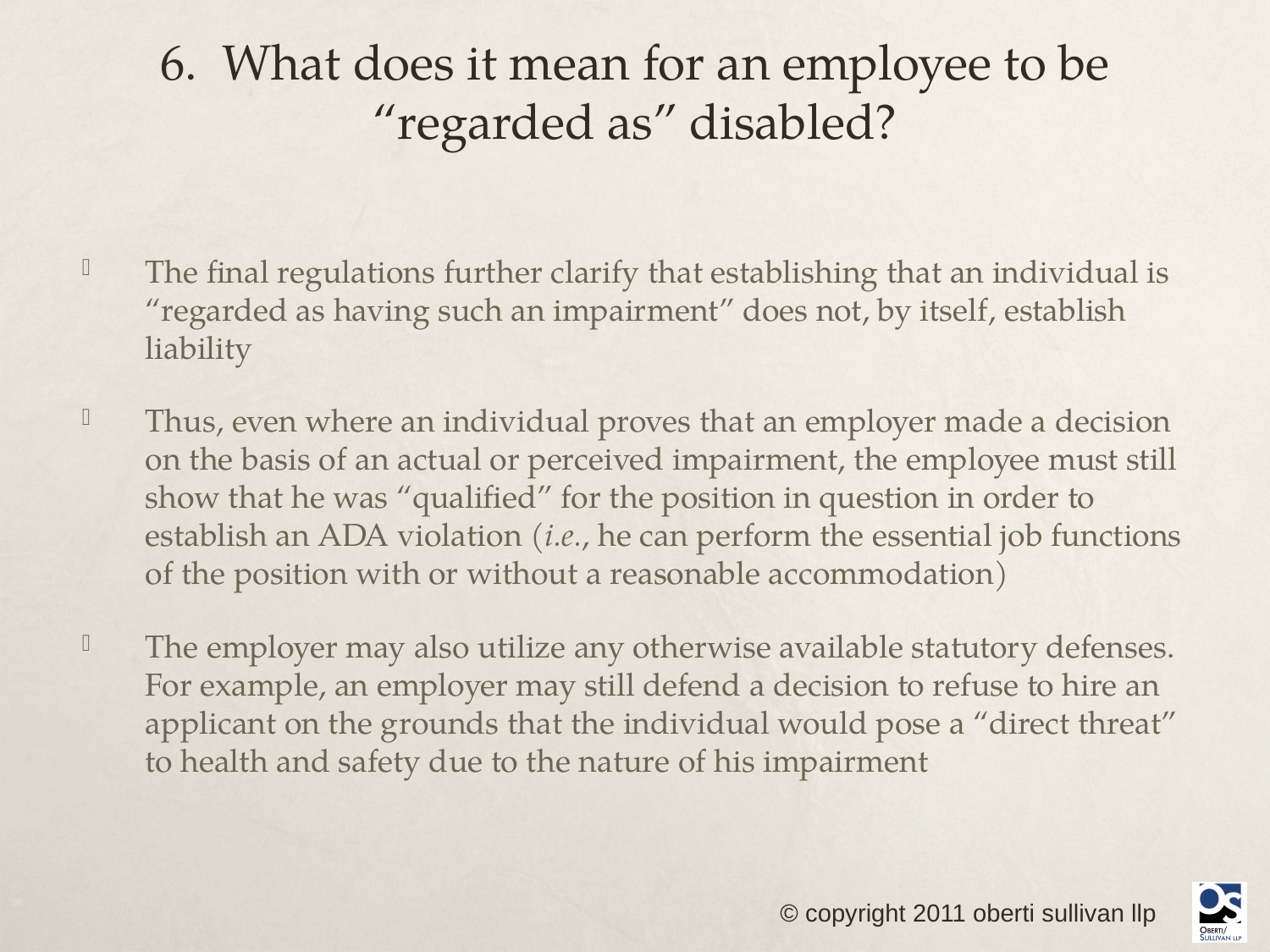

# 6.  What does it mean for an employee to be “regarded as” disabled?
The final regulations further clarify that establishing that an individual is “regarded as having such an impairment” does not, by itself, establish liability
Thus, even where an individual proves that an employer made a decision on the basis of an actual or perceived impairment, the employee must still show that he was “qualified” for the position in question in order to establish an ADA violation (i.e., he can perform the essential job functions of the position with or without a reasonable accommodation)
The employer may also utilize any otherwise available statutory defenses. For example, an employer may still defend a decision to refuse to hire an applicant on the grounds that the individual would pose a “direct threat” to health and safety due to the nature of his impairment